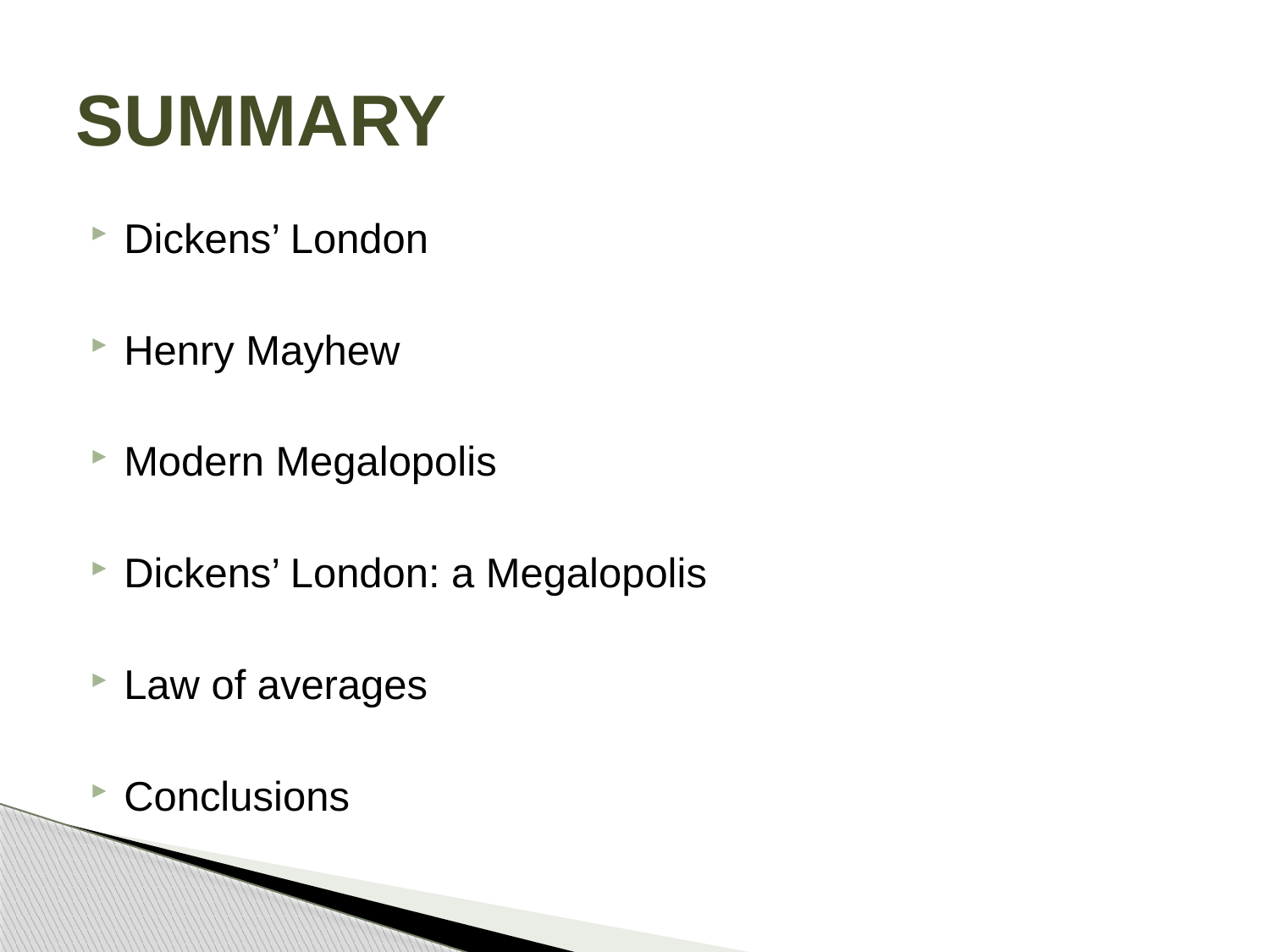

# SUMMARY
Dickens’ London

Henry Mayhew

Modern Megalopolis

Dickens’ London: a Megalopolis

Law of averages

Conclusions